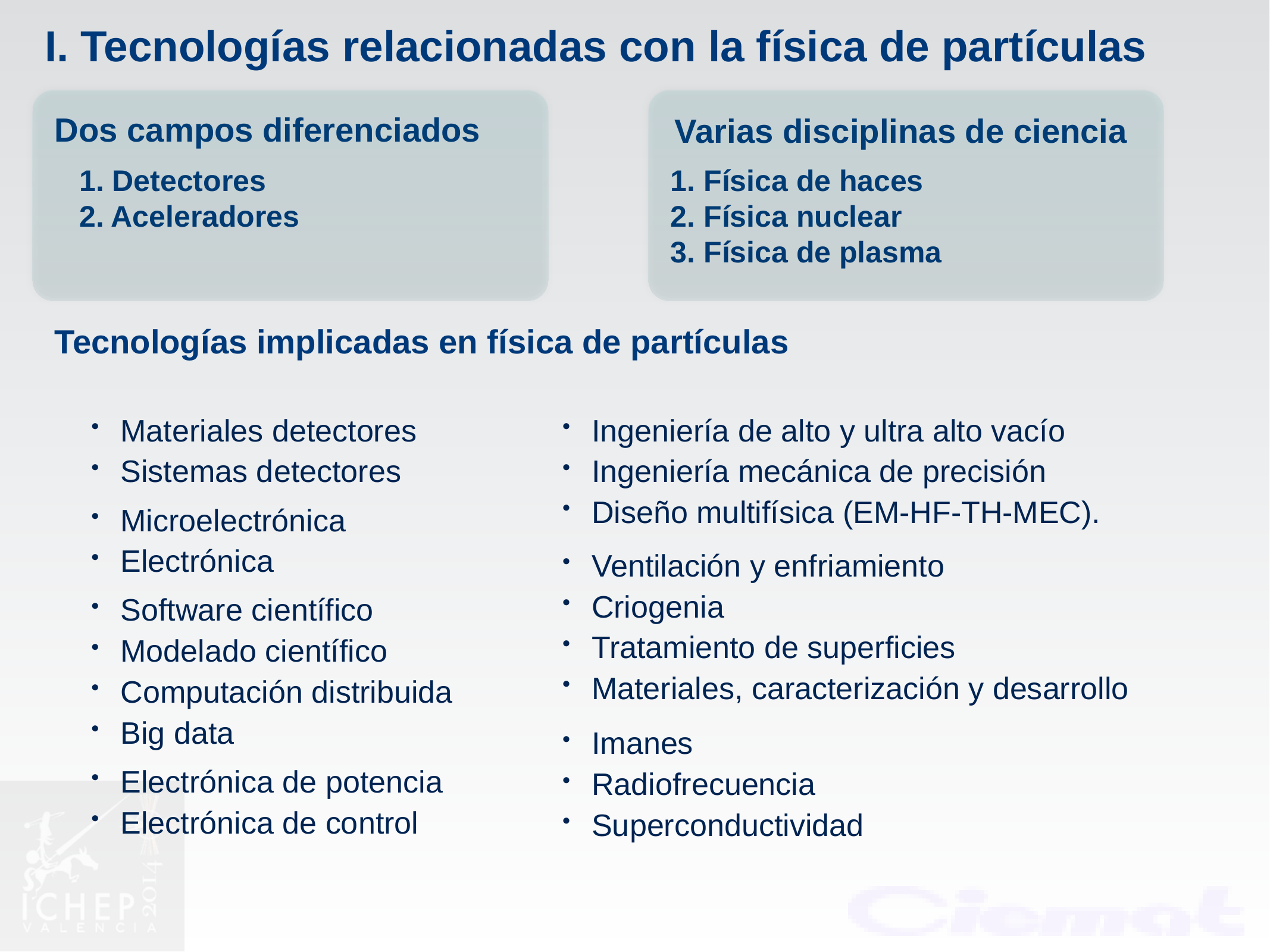

I. Tecnologías relacionadas con la física de partículas

Dos campos diferenciados
Varias disciplinas de ciencia
1. Detectores
1. Física de haces
2. Física nuclear
3. Física de plasma
2. Aceleradores
Tecnologías implicadas en física de partículas
Materiales detectores
Sistemas detectores
Ingeniería de alto y ultra alto vacío
Ingeniería mecánica de precisión
Diseño multifísica (EM-HF-TH-MEC).
Microelectrónica
Electrónica
Ventilación y enfriamiento
Criogenia
Tratamiento de superficies
Materiales, caracterización y desarrollo
Software científico
Modelado científico
Computación distribuida
Big data
Imanes
Radiofrecuencia
Superconductividad
Electrónica de potencia
Electrónica de control